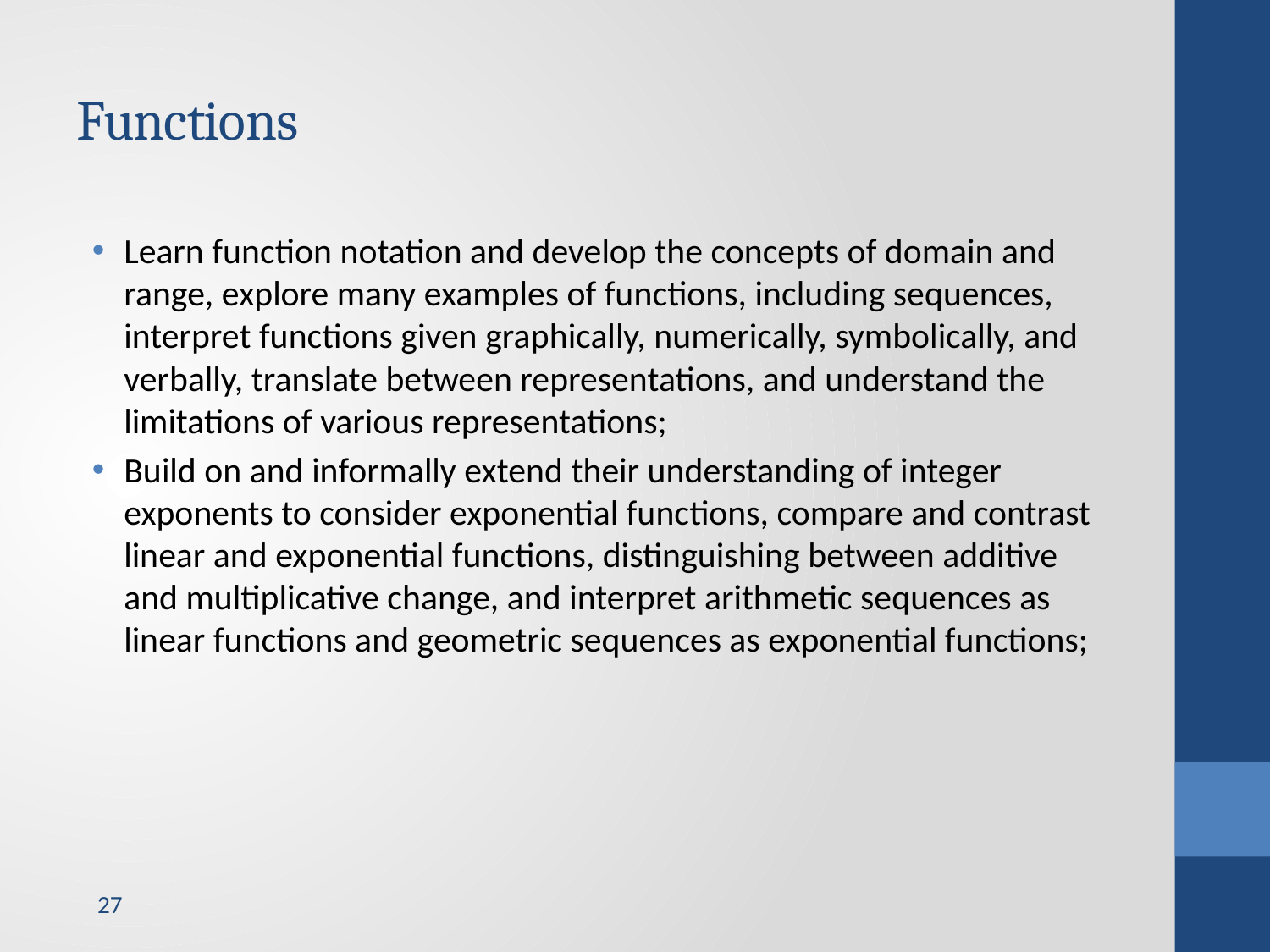

# Functions
Learn function notation and develop the concepts of domain and range, explore many examples of functions, including sequences, interpret functions given graphically, numerically, symbolically, and verbally, translate between representations, and understand the limitations of various representations;
Build on and informally extend their understanding of integer exponents to consider exponential functions, compare and contrast linear and exponential functions, distinguishing between additive and multiplicative change, and interpret arithmetic sequences as linear functions and geometric sequences as exponential functions;
27